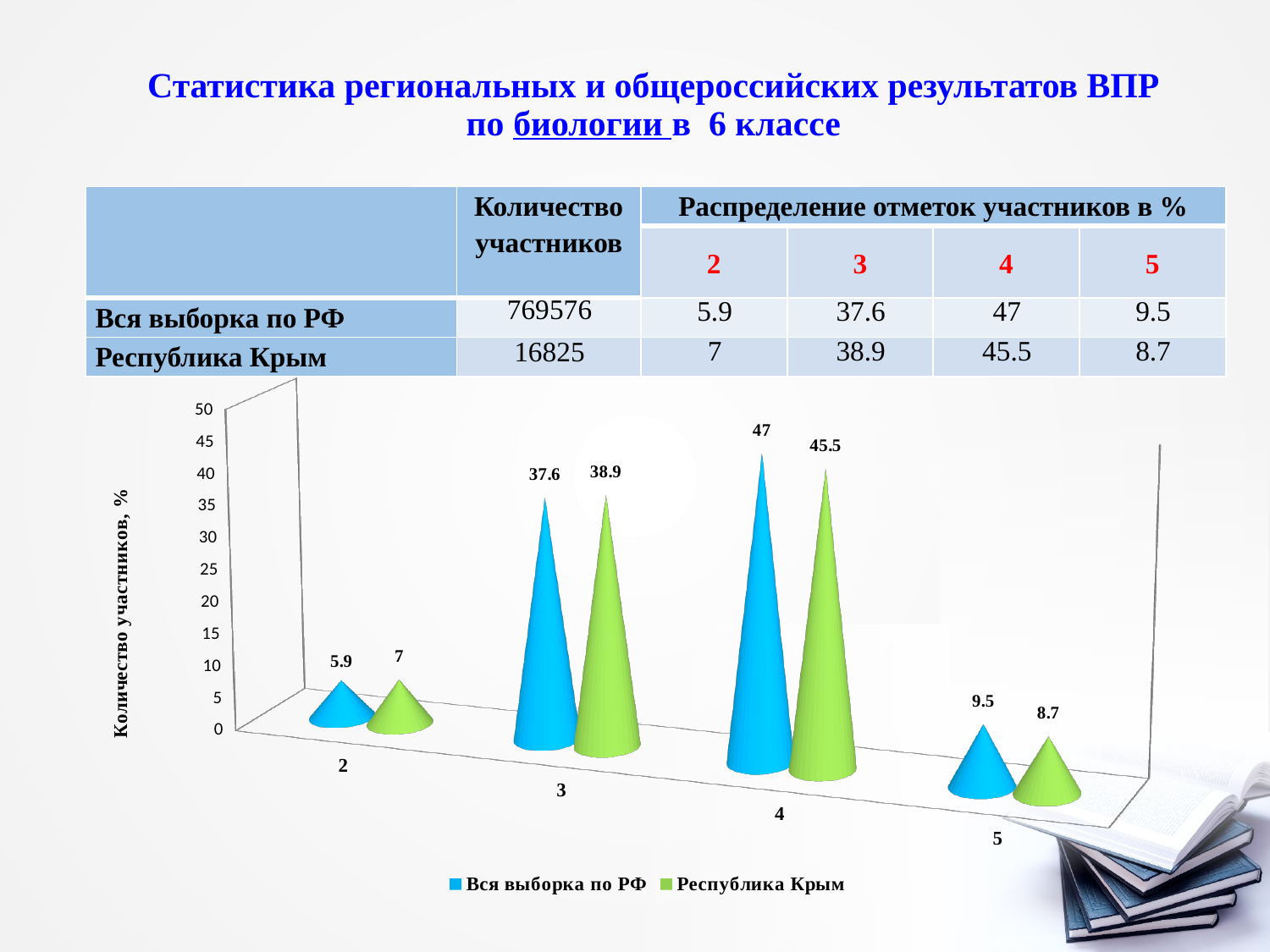

# Статистика региональных и общероссийских результатов ВПР по биологии в  6 классе
|  | Количество участников | Распределение отметок участников в % |  |  |  |
| --- | --- | --- | --- | --- | --- |
|  |  | 2 | 3 | 4 | 5 |
| Вся выборка по РФ | 769576 | 5.9 | 37.6 | 47 | 9.5 |
| Республика Крым | 16825 | 7 | 38.9 | 45.5 | 8.7 |

[unsupported chart]